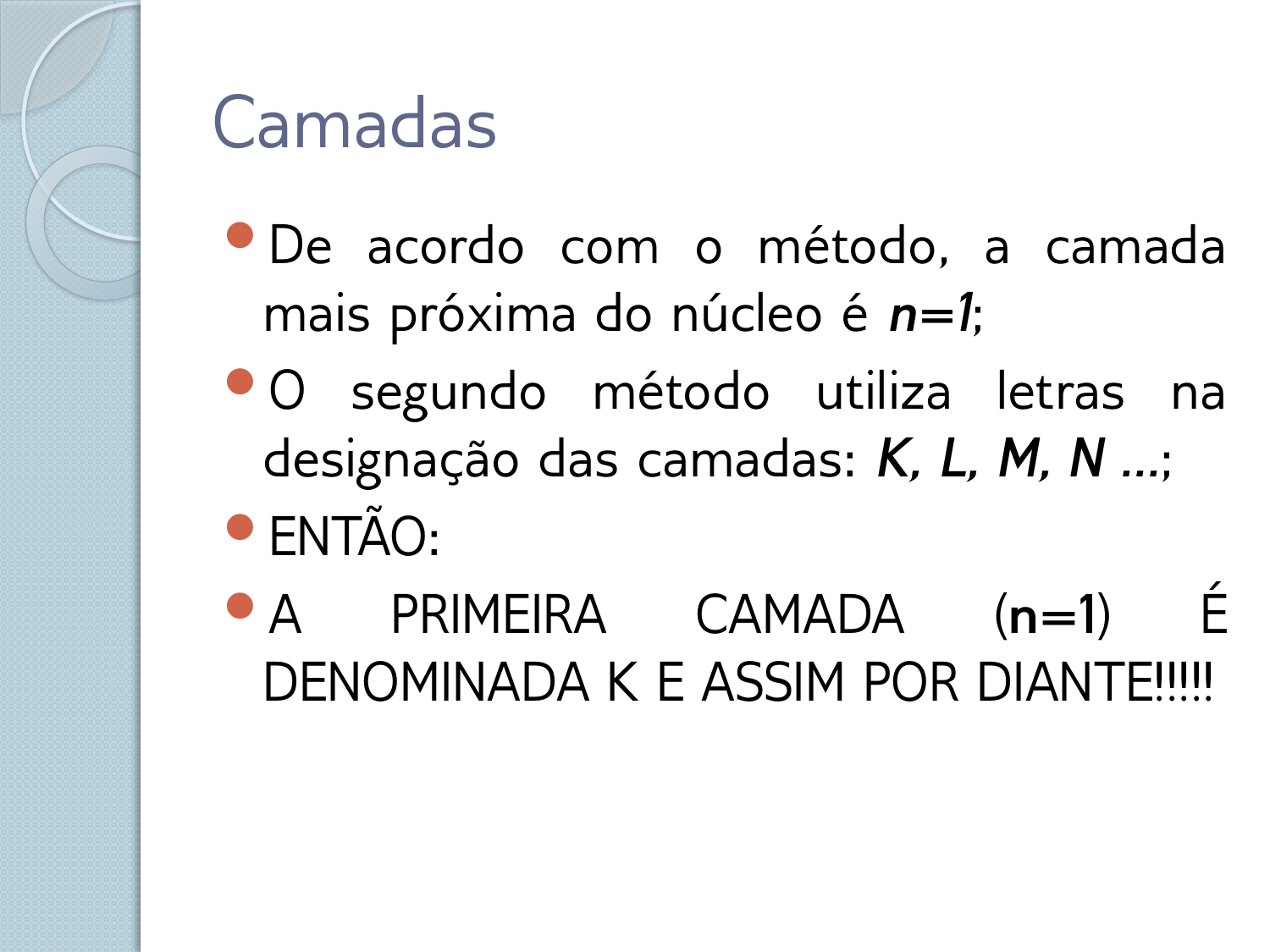

# Camadas
De acordo com o método, a camada mais próxima do núcleo é n=1;
O segundo método utiliza letras na designação das camadas: K, L, M, N ...;
ENTÃO:
A PRIMEIRA CAMADA (n=1) É DENOMINADA K E ASSIM POR DIANTE!!!!!